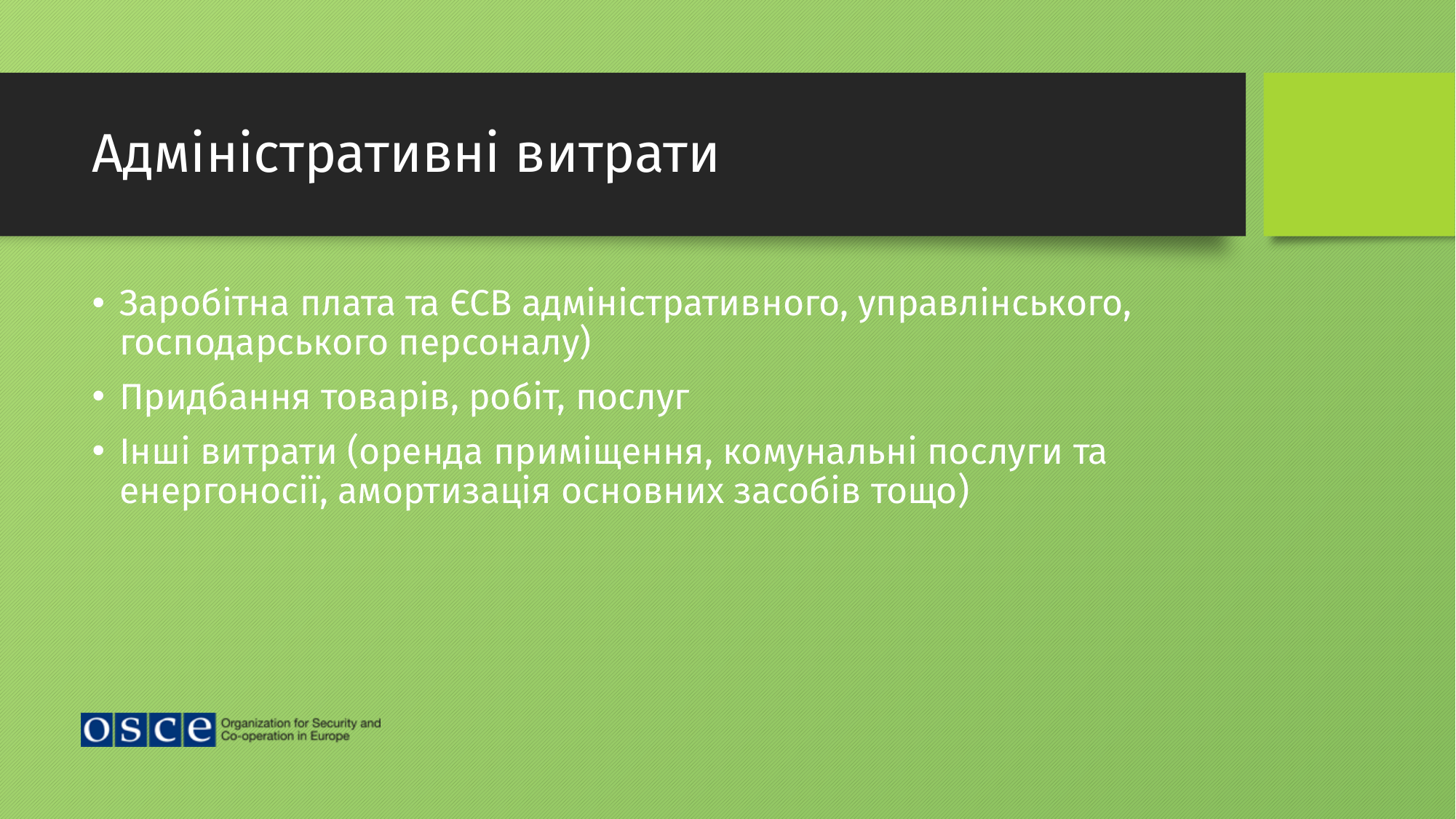

# Адміністративні витрати
Заробітна плата та ЄСВ адміністративного, управлінського, господарського персоналу)
Придбання товарів, робіт, послуг
Інші витрати (оренда приміщення, комунальні послуги та енергоносії, амортизація основних засобів тощо)